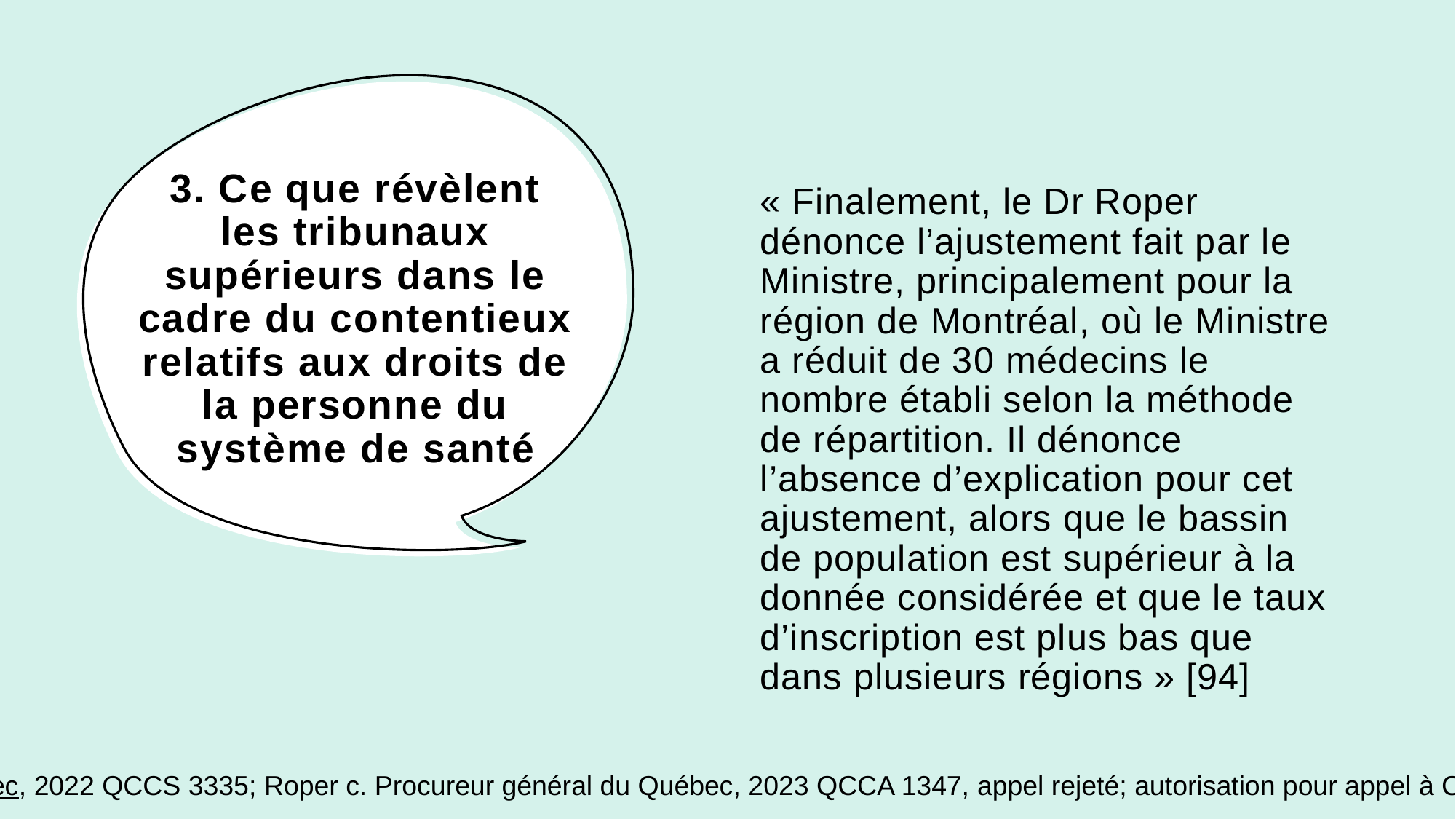

« Finalement, le Dr Roper dénonce l’ajustement fait par le Ministre, principalement pour la région de Montréal, où le Ministre a réduit de 30 médecins le nombre établi selon la méthode de répartition. Il dénonce l’absence d’explication pour cet ajustement, alors que le bassin de population est supérieur à la donnée considérée et que le taux d’inscription est plus bas que dans plusieurs régions » [94]
# 3. Ce que révèlent les tribunaux supérieurs dans le cadre du contentieux relatifs aux droits de la personne du système de santé
Roper c. Procureur général du Québec, 2022 QCCS 3335; Roper c. Procureur général du Québec, 2023 QCCA 1347, appel rejeté; autorisation pour appel à CSC rejetée.